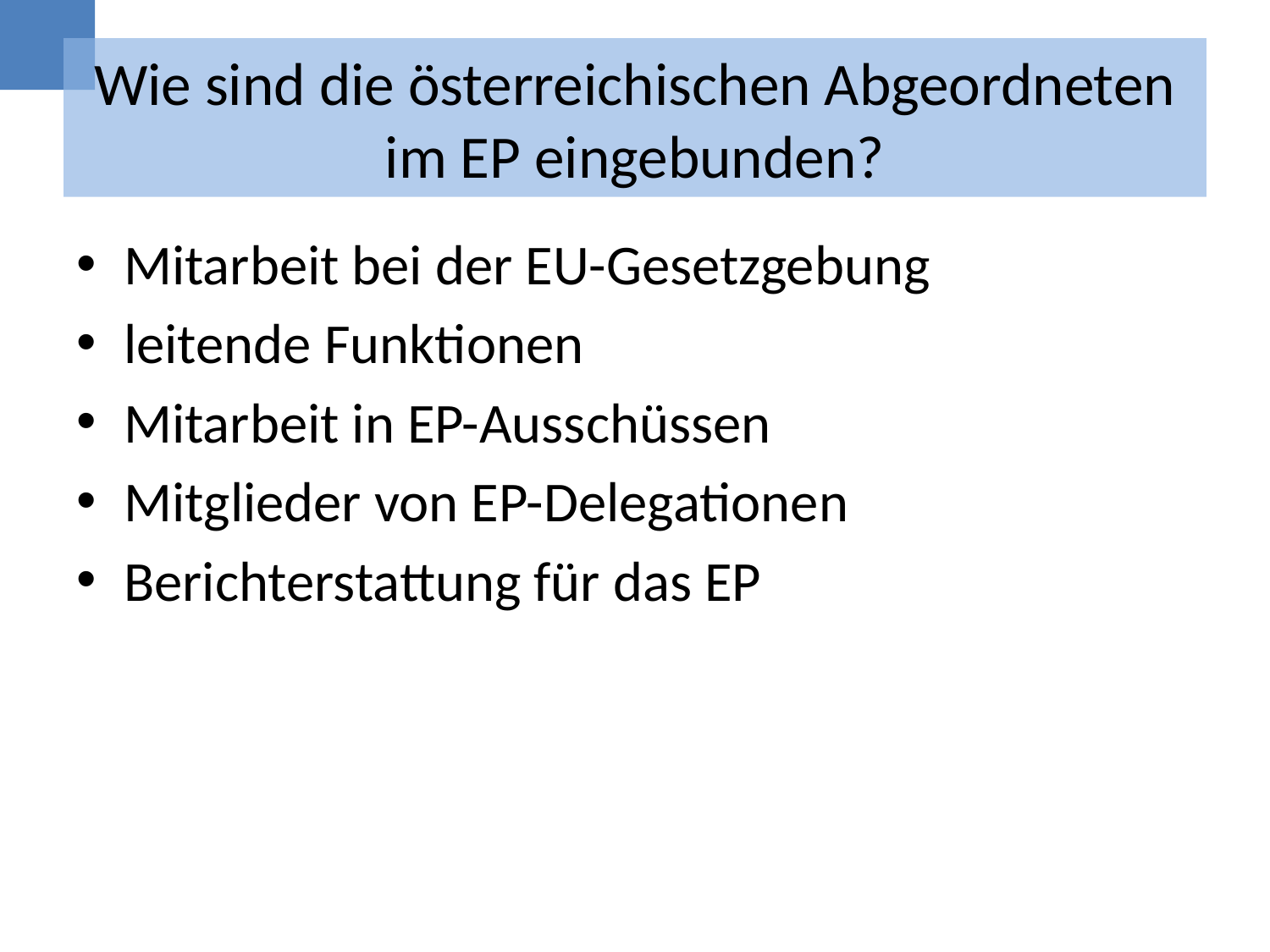

# Wie sind die österreichischen Abgeordneten im EP eingebunden?
Mitarbeit bei der EU-Gesetzgebung
leitende Funktionen
Mitarbeit in EP-Ausschüssen
Mitglieder von EP-Delegationen
Berichterstattung für das EP